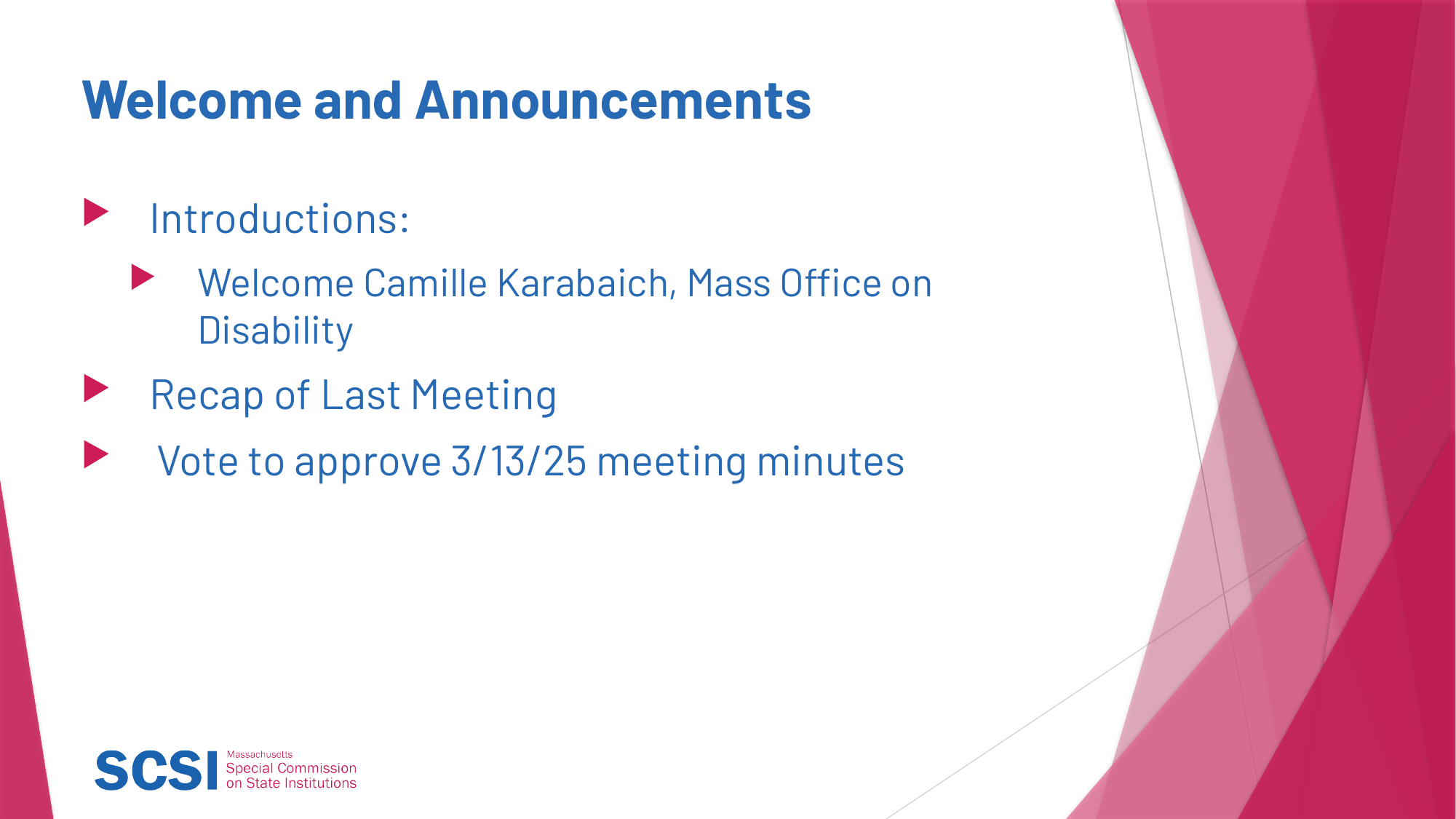

# Welcome and Announcements
Introductions:
Welcome Camille Karabaich, Mass Office on Disability
Recap of Last Meeting
Vote to approve 3/13/25 meeting minutes